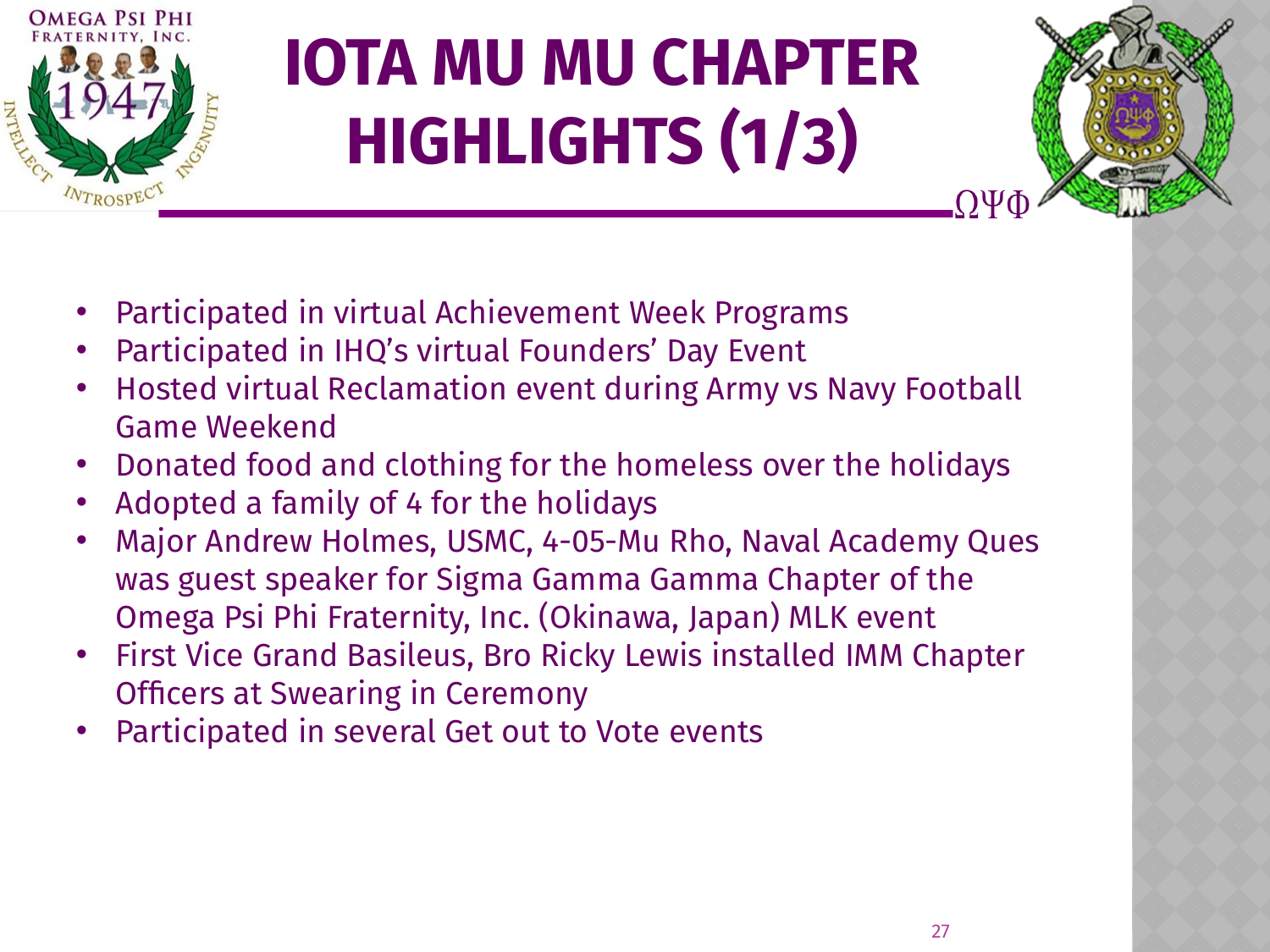

# Iota mu mu Chapter highlights (1/3)
Participated in virtual Achievement Week Programs
Participated in IHQ’s virtual Founders’ Day Event
Hosted virtual Reclamation event during Army vs Navy Football Game Weekend
Donated food and clothing for the homeless over the holidays
Adopted a family of 4 for the holidays
Major Andrew Holmes, USMC, 4-05-Mu Rho, Naval Academy Ques was guest speaker for Sigma Gamma Gamma Chapter of the Omega Psi Phi Fraternity, Inc. (Okinawa, Japan) MLK event
First Vice Grand Basileus, Bro Ricky Lewis installed IMM Chapter Officers at Swearing in Ceremony
Participated in several Get out to Vote events
27